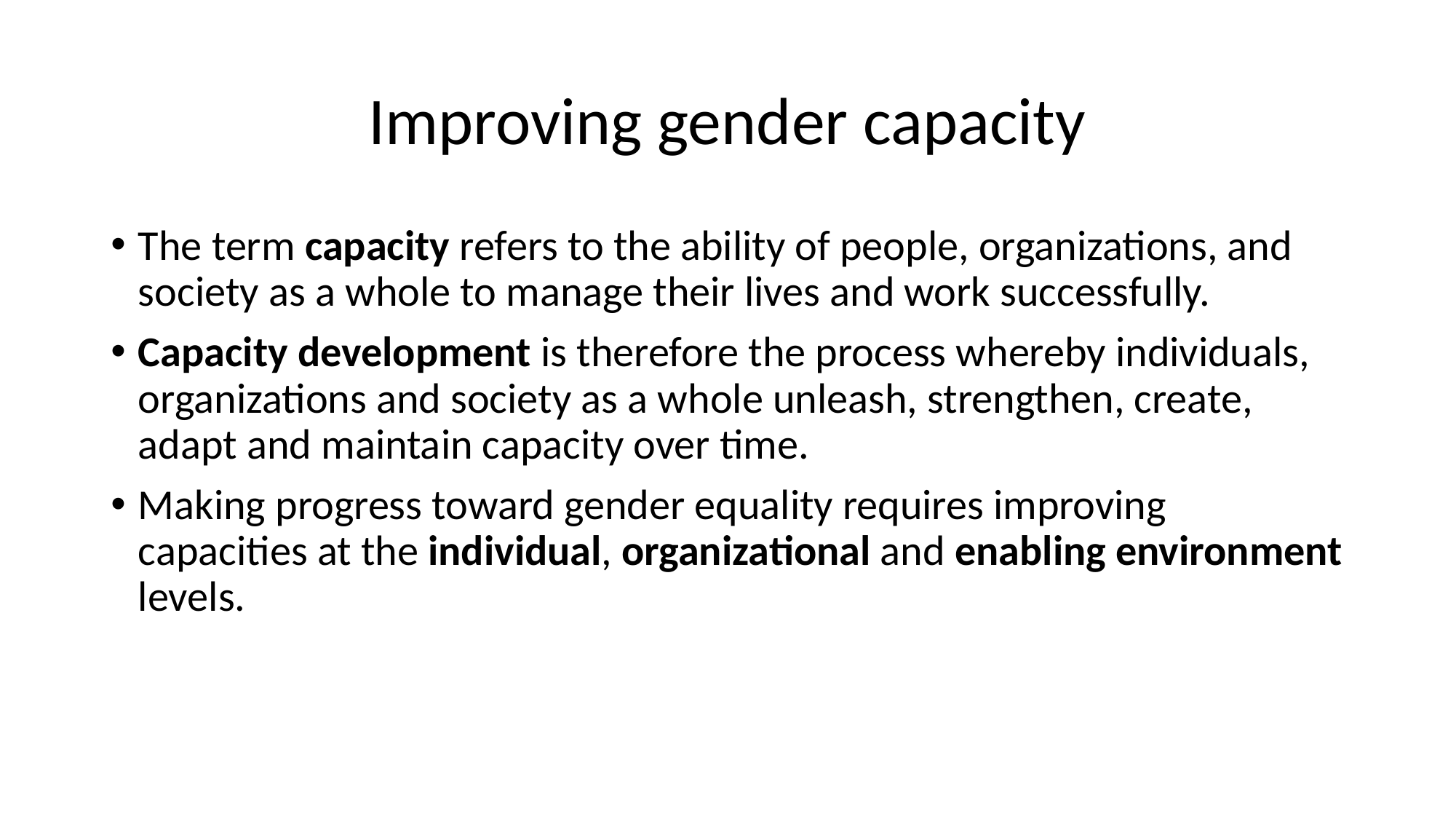

# Improving gender capacity
The term capacity refers to the ability of people, organizations, and society as a whole to manage their lives and work successfully.
Capacity development is therefore the process whereby individuals, organizations and society as a whole unleash, strengthen, create, adapt and maintain capacity over time.
Making progress toward gender equality requires improving capacities at the individual, organizational and enabling environment levels.